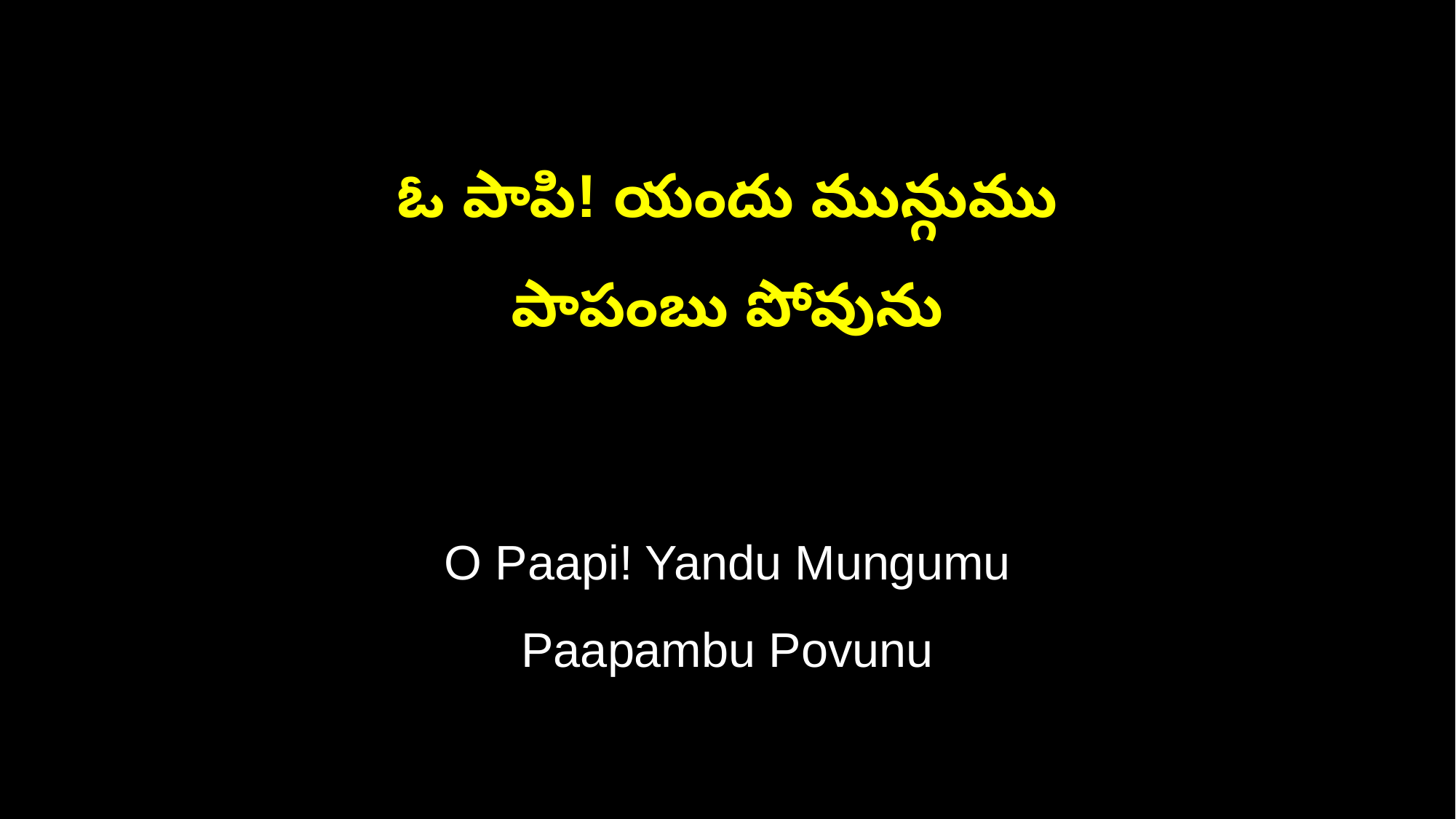

ఓ పాపి! యందు మున్గుము
పాపంబు పోవును
O Paapi! Yandu Mungumu
Paapambu Povunu